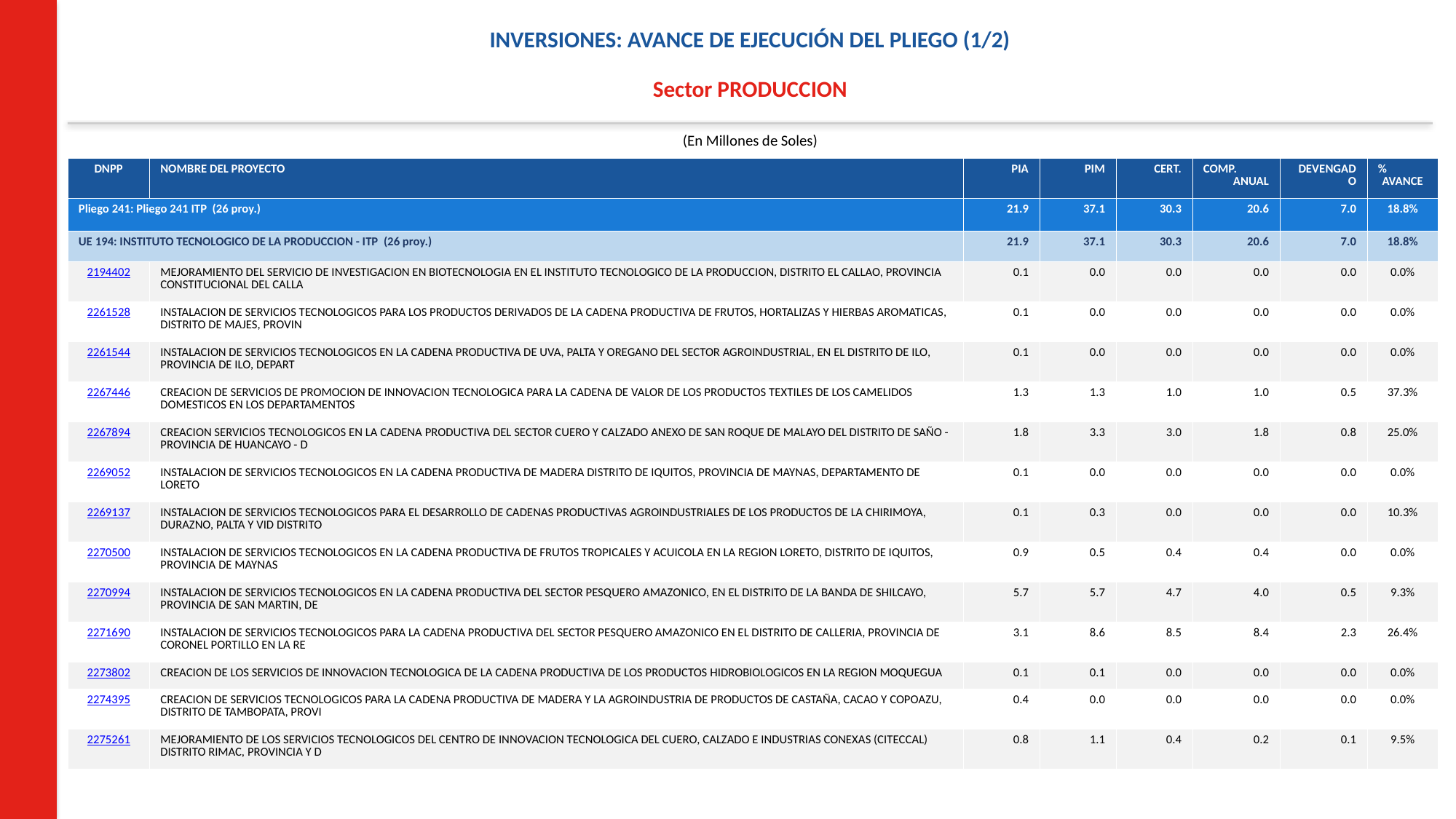

INVERSIONES: AVANCE DE EJECUCIÓN DEL PLIEGO (1/2)
Sector PRODUCCION

(En Millones de Soles)
| DNPP | NOMBRE DEL PROYECTO | PIA | PIM | CERT. | COMP. ANUAL | DEVENGADO | % AVANCE |
| --- | --- | --- | --- | --- | --- | --- | --- |
| Pliego 241: Pliego 241 ITP (26 proy.) |  | 21.9 | 37.1 | 30.3 | 20.6 | 7.0 | 18.8% |
| UE 194: INSTITUTO TECNOLOGICO DE LA PRODUCCION - ITP (26 proy.) |  | 21.9 | 37.1 | 30.3 | 20.6 | 7.0 | 18.8% |
| 2194402 | MEJORAMIENTO DEL SERVICIO DE INVESTIGACION EN BIOTECNOLOGIA EN EL INSTITUTO TECNOLOGICO DE LA PRODUCCION, DISTRITO EL CALLAO, PROVINCIA CONSTITUCIONAL DEL CALLA | 0.1 | 0.0 | 0.0 | 0.0 | 0.0 | 0.0% |
| 2261528 | INSTALACION DE SERVICIOS TECNOLOGICOS PARA LOS PRODUCTOS DERIVADOS DE LA CADENA PRODUCTIVA DE FRUTOS, HORTALIZAS Y HIERBAS AROMATICAS, DISTRITO DE MAJES, PROVIN | 0.1 | 0.0 | 0.0 | 0.0 | 0.0 | 0.0% |
| 2261544 | INSTALACION DE SERVICIOS TECNOLOGICOS EN LA CADENA PRODUCTIVA DE UVA, PALTA Y OREGANO DEL SECTOR AGROINDUSTRIAL, EN EL DISTRITO DE ILO, PROVINCIA DE ILO, DEPART | 0.1 | 0.0 | 0.0 | 0.0 | 0.0 | 0.0% |
| 2267446 | CREACION DE SERVICIOS DE PROMOCION DE INNOVACION TECNOLOGICA PARA LA CADENA DE VALOR DE LOS PRODUCTOS TEXTILES DE LOS CAMELIDOS DOMESTICOS EN LOS DEPARTAMENTOS | 1.3 | 1.3 | 1.0 | 1.0 | 0.5 | 37.3% |
| 2267894 | CREACION SERVICIOS TECNOLOGICOS EN LA CADENA PRODUCTIVA DEL SECTOR CUERO Y CALZADO ANEXO DE SAN ROQUE DE MALAYO DEL DISTRITO DE SAÑO - PROVINCIA DE HUANCAYO - D | 1.8 | 3.3 | 3.0 | 1.8 | 0.8 | 25.0% |
| 2269052 | INSTALACION DE SERVICIOS TECNOLOGICOS EN LA CADENA PRODUCTIVA DE MADERA DISTRITO DE IQUITOS, PROVINCIA DE MAYNAS, DEPARTAMENTO DE LORETO | 0.1 | 0.0 | 0.0 | 0.0 | 0.0 | 0.0% |
| 2269137 | INSTALACION DE SERVICIOS TECNOLOGICOS PARA EL DESARROLLO DE CADENAS PRODUCTIVAS AGROINDUSTRIALES DE LOS PRODUCTOS DE LA CHIRIMOYA, DURAZNO, PALTA Y VID DISTRITO | 0.1 | 0.3 | 0.0 | 0.0 | 0.0 | 10.3% |
| 2270500 | INSTALACION DE SERVICIOS TECNOLOGICOS EN LA CADENA PRODUCTIVA DE FRUTOS TROPICALES Y ACUICOLA EN LA REGION LORETO, DISTRITO DE IQUITOS, PROVINCIA DE MAYNAS | 0.9 | 0.5 | 0.4 | 0.4 | 0.0 | 0.0% |
| 2270994 | INSTALACION DE SERVICIOS TECNOLOGICOS EN LA CADENA PRODUCTIVA DEL SECTOR PESQUERO AMAZONICO, EN EL DISTRITO DE LA BANDA DE SHILCAYO, PROVINCIA DE SAN MARTIN, DE | 5.7 | 5.7 | 4.7 | 4.0 | 0.5 | 9.3% |
| 2271690 | INSTALACION DE SERVICIOS TECNOLOGICOS PARA LA CADENA PRODUCTIVA DEL SECTOR PESQUERO AMAZONICO EN EL DISTRITO DE CALLERIA, PROVINCIA DE CORONEL PORTILLO EN LA RE | 3.1 | 8.6 | 8.5 | 8.4 | 2.3 | 26.4% |
| 2273802 | CREACION DE LOS SERVICIOS DE INNOVACION TECNOLOGICA DE LA CADENA PRODUCTIVA DE LOS PRODUCTOS HIDROBIOLOGICOS EN LA REGION MOQUEGUA | 0.1 | 0.1 | 0.0 | 0.0 | 0.0 | 0.0% |
| 2274395 | CREACION DE SERVICIOS TECNOLOGICOS PARA LA CADENA PRODUCTIVA DE MADERA Y LA AGROINDUSTRIA DE PRODUCTOS DE CASTAÑA, CACAO Y COPOAZU, DISTRITO DE TAMBOPATA, PROVI | 0.4 | 0.0 | 0.0 | 0.0 | 0.0 | 0.0% |
| 2275261 | MEJORAMIENTO DE LOS SERVICIOS TECNOLOGICOS DEL CENTRO DE INNOVACION TECNOLOGICA DEL CUERO, CALZADO E INDUSTRIAS CONEXAS (CITECCAL) DISTRITO RIMAC, PROVINCIA Y D | 0.8 | 1.1 | 0.4 | 0.2 | 0.1 | 9.5% |